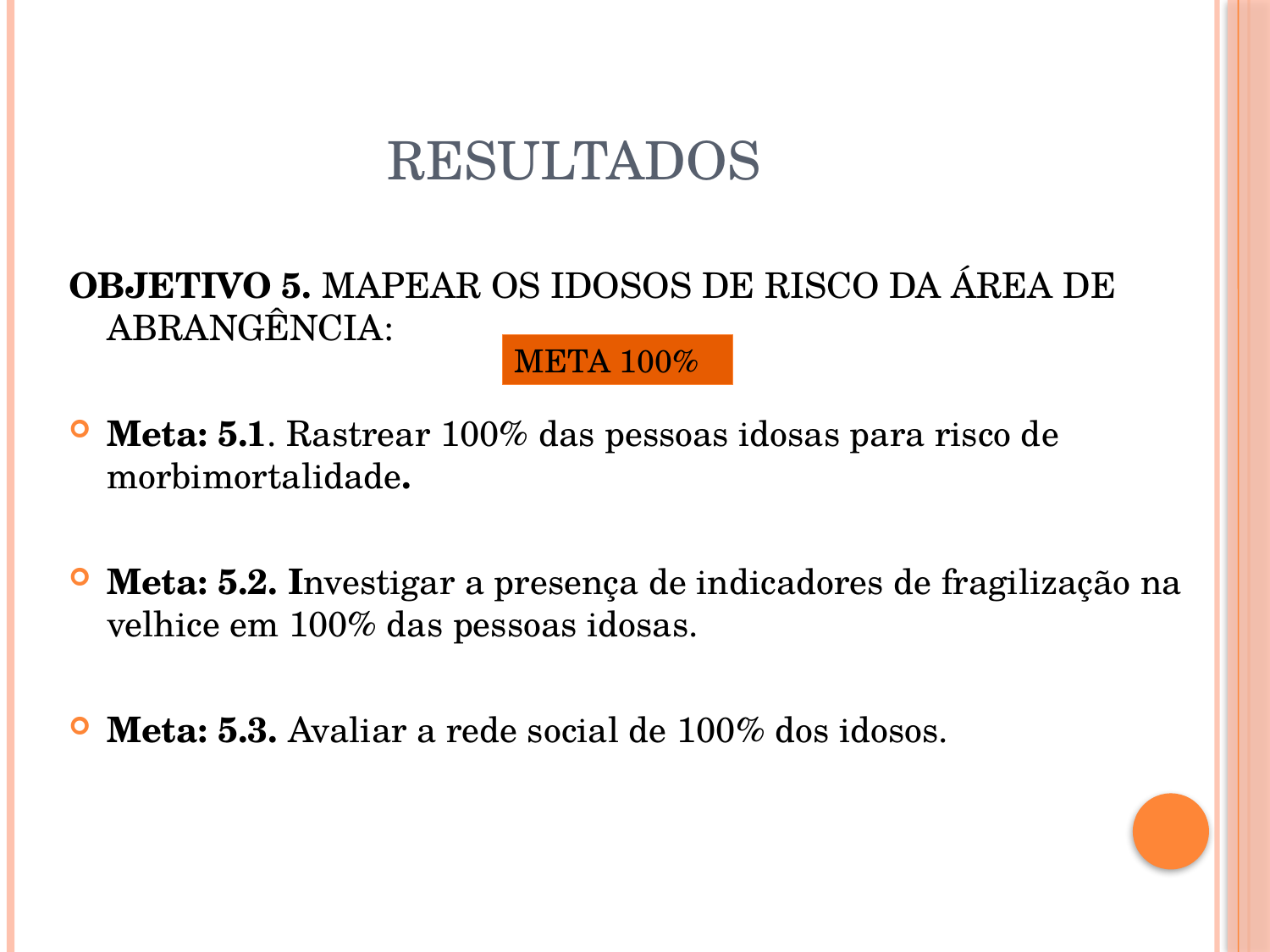

# RESULTADOS
OBJETIVO 5. MAPEAR OS IDOSOS DE RISCO DA ÁREA DE ABRANGÊNCIA:

Meta: 5.1. Rastrear 100% das pessoas idosas para risco de morbimortalidade.

Meta: 5.2. Investigar a presença de indicadores de fragilização na velhice em 100% das pessoas idosas.

Meta: 5.3. Avaliar a rede social de 100% dos idosos.

META 100%